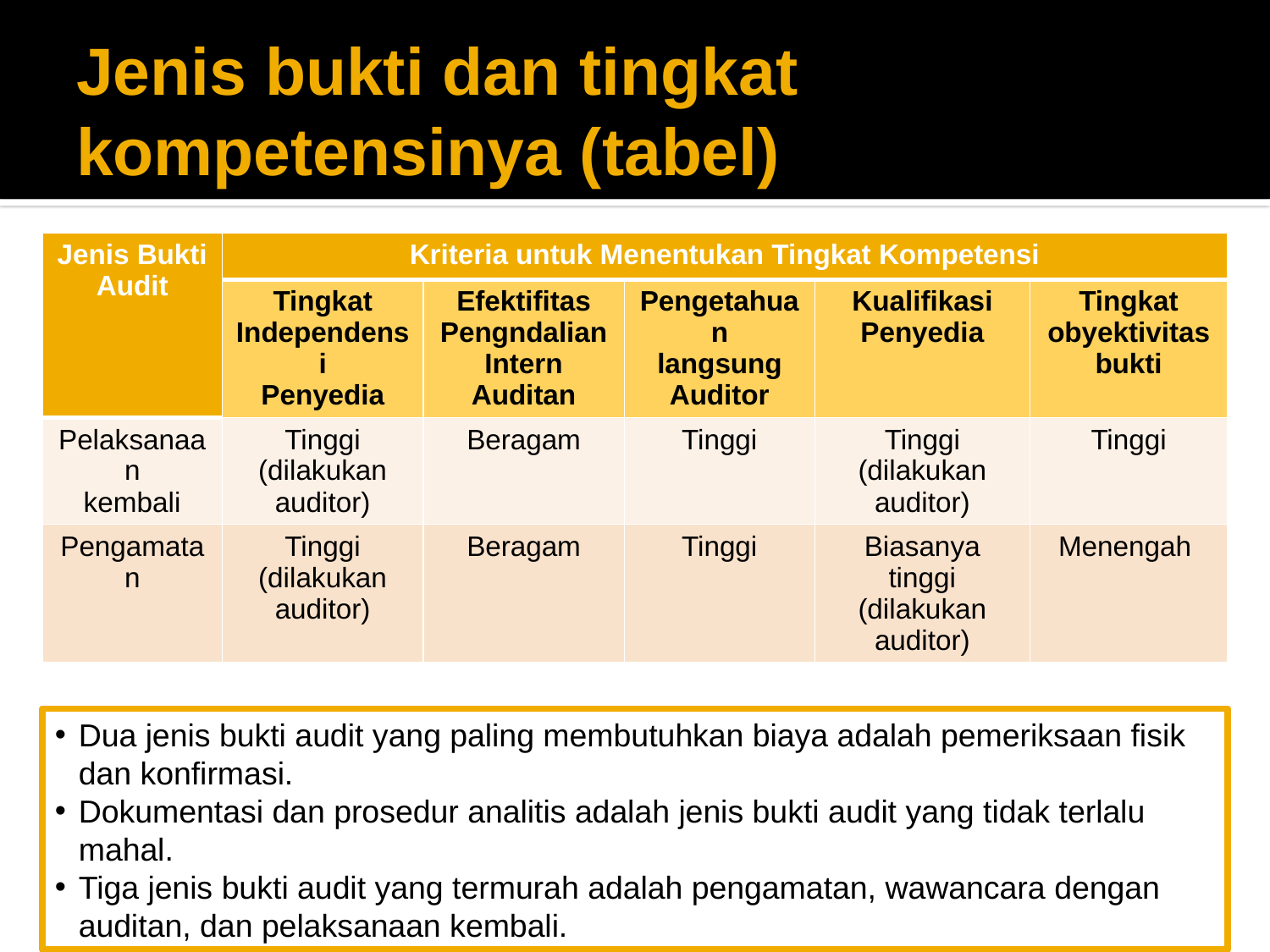

# Jenis bukti dan tingkat kompetensinya (tabel)
| Jenis Bukti Audit | Kriteria untuk Menentukan Tingkat Kompetensi |  |  |  |  |
| --- | --- | --- | --- | --- | --- |
|  | Tingkat Independensi Penyedia | Efektifitas Pengndalian Intern Auditan | Pengetahuan langsung Auditor | Kualifikasi Penyedia | Tingkat obyektivitas bukti |
| Pelaksanaan kembali | Tinggi (dilakukan auditor) | Beragam | Tinggi | Tinggi (dilakukan auditor) | Tinggi |
| Pengamatan | Tinggi (dilakukan auditor) | Beragam | Tinggi | Biasanya tinggi (dilakukan auditor) | Menengah |
Dua jenis bukti audit yang paling membutuhkan biaya adalah pemeriksaan fisik dan konfirmasi.
Dokumentasi dan prosedur analitis adalah jenis bukti audit yang tidak terlalu mahal.
Tiga jenis bukti audit yang termurah adalah pengamatan, wawancara dengan auditan, dan pelaksanaan kembali.